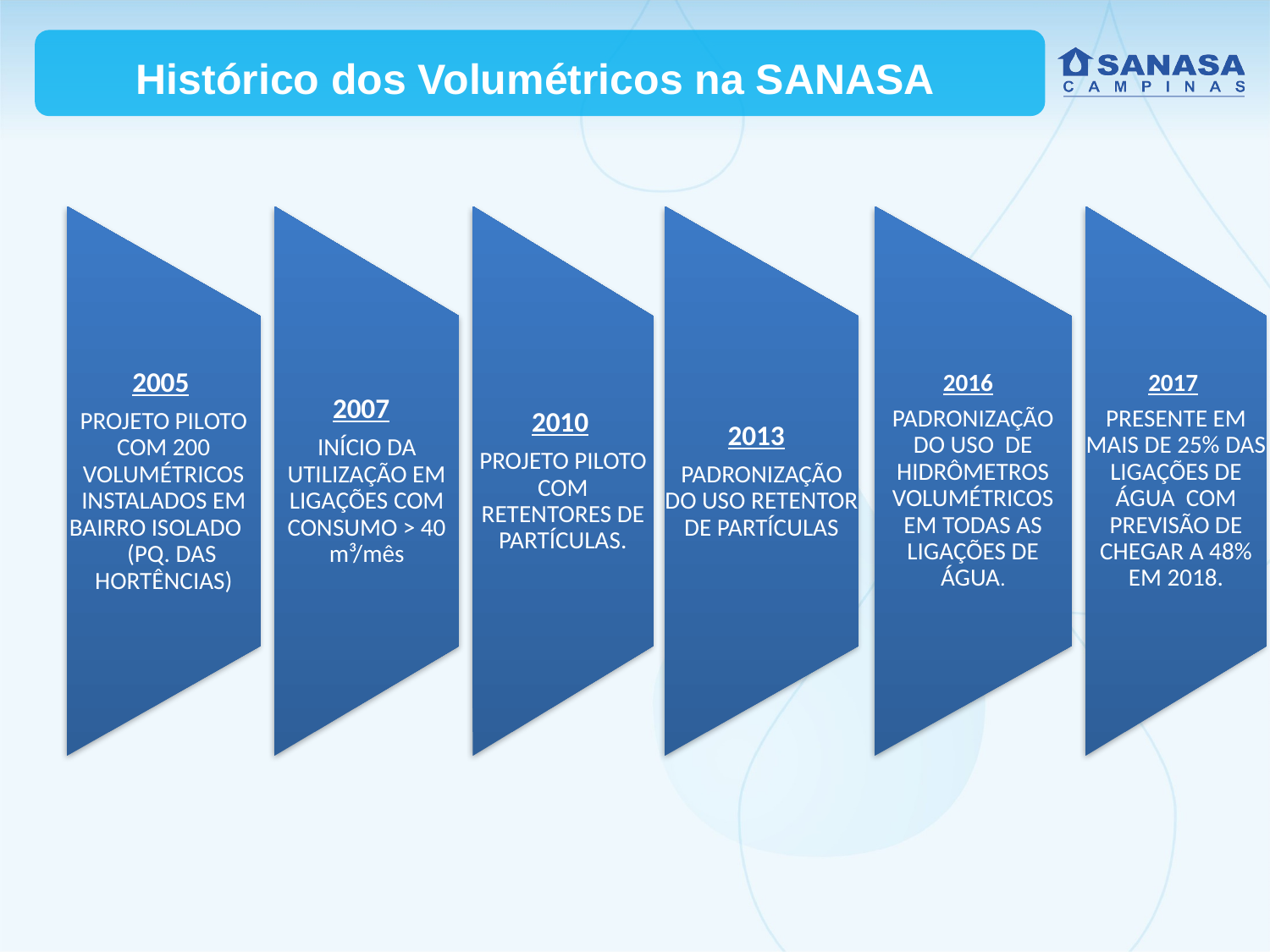

Histórico dos Volumétricos na SANASA
2005
PROJETO PILOTO COM 200 VOLUMÉTRICOS INSTALADOS EM BAIRRO ISOLADO       (PQ. DAS HORTÊNCIAS)
2007
INÍCIO DA UTILIZAÇÃO EM LIGAÇÕES COM CONSUMO > 40 m³/mês
2010
PROJETO PILOTO COM RETENTORES DE PARTÍCULAS.
2013
PADRONIZAÇÃO DO USO RETENTOR DE PARTÍCULAS
2016
PADRONIZAÇÃO DO USO  DE HIDRÔMETROS VOLUMÉTRICOS EM TODAS AS LIGAÇÕES DE ÁGUA.
2017
PRESENTE EM MAIS DE 25% DAS LIGAÇÕES DE ÁGUA  COM PREVISÃO DE CHEGAR A 48% EM 2018.